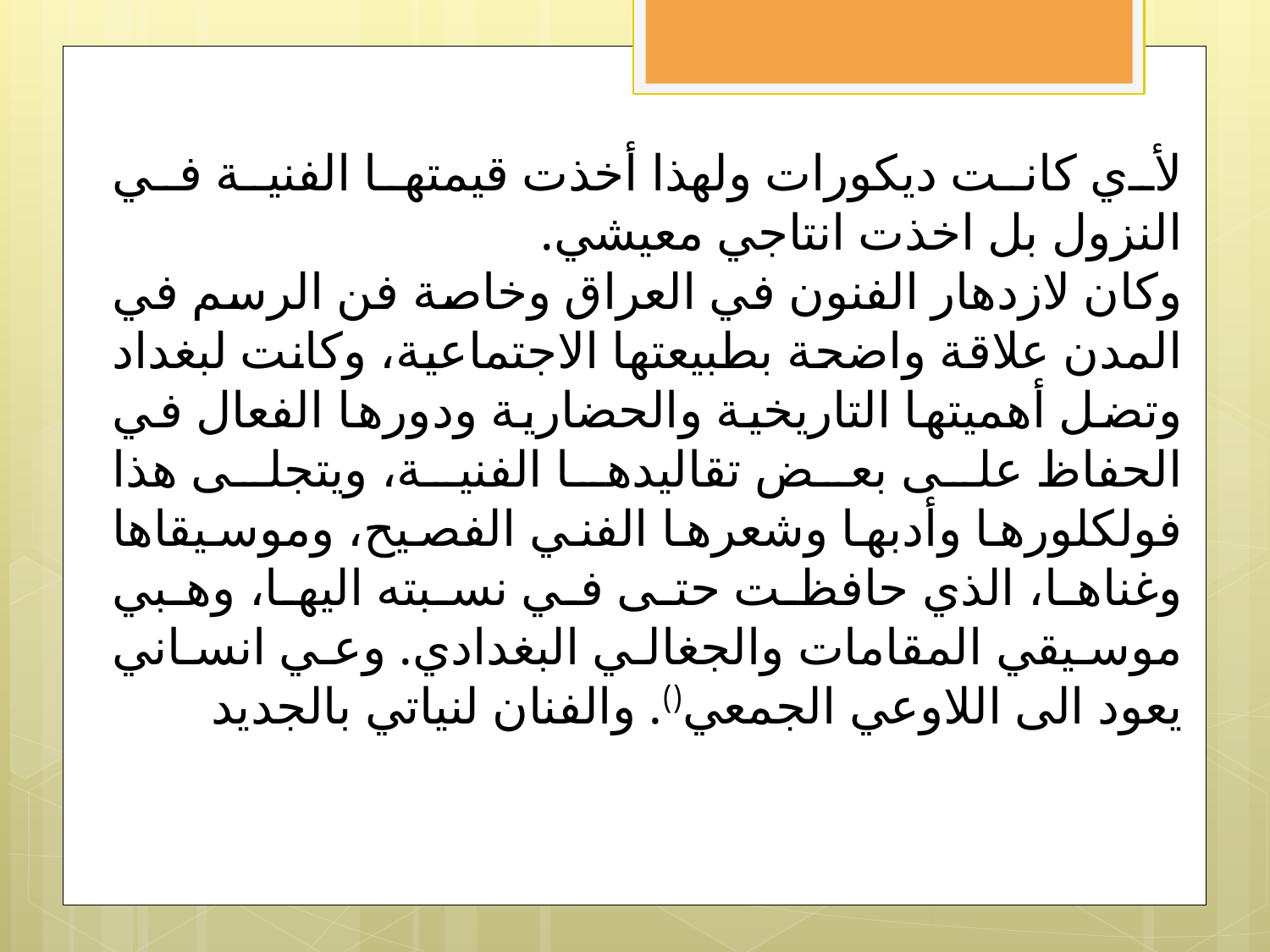

لأي كانت ديكورات ولهذا أخذت قيمتها الفنية في النزول بل اخذت انتاجي معيشي.
وكان لازدهار الفنون في العراق وخاصة فن الرسم في المدن علاقة واضحة بطبيعتها الاجتماعية، وكانت لبغداد وتضل أهميتها التاريخية والحضارية ودورها الفعال في الحفاظ على بعض تقاليدها الفنية، ويتجلى هذا فولكلورها وأدبها وشعرها الفني الفصيح، وموسيقاها وغناها، الذي حافظت حتى في نسبته اليها، وهبي موسيقي المقامات والجغالي البغدادي. وعي انساني يعود الى اللاوعي الجمعي(). والفنان لنياتي بالجديد